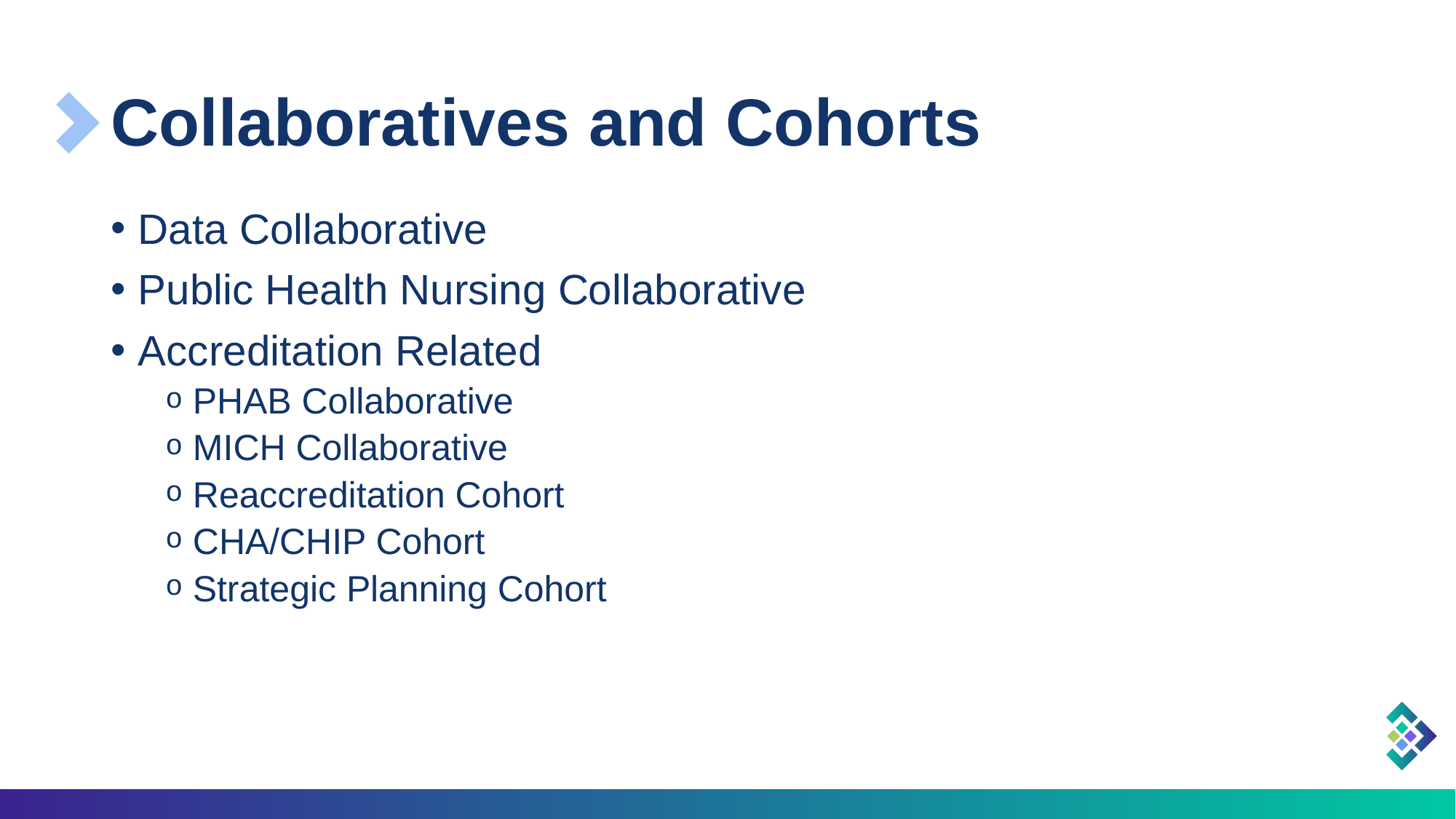

# Collaboratives and Cohorts
Data Collaborative
Public Health Nursing Collaborative
Accreditation Related
PHAB Collaborative
MICH Collaborative
Reaccreditation Cohort
CHA/CHIP Cohort
Strategic Planning Cohort